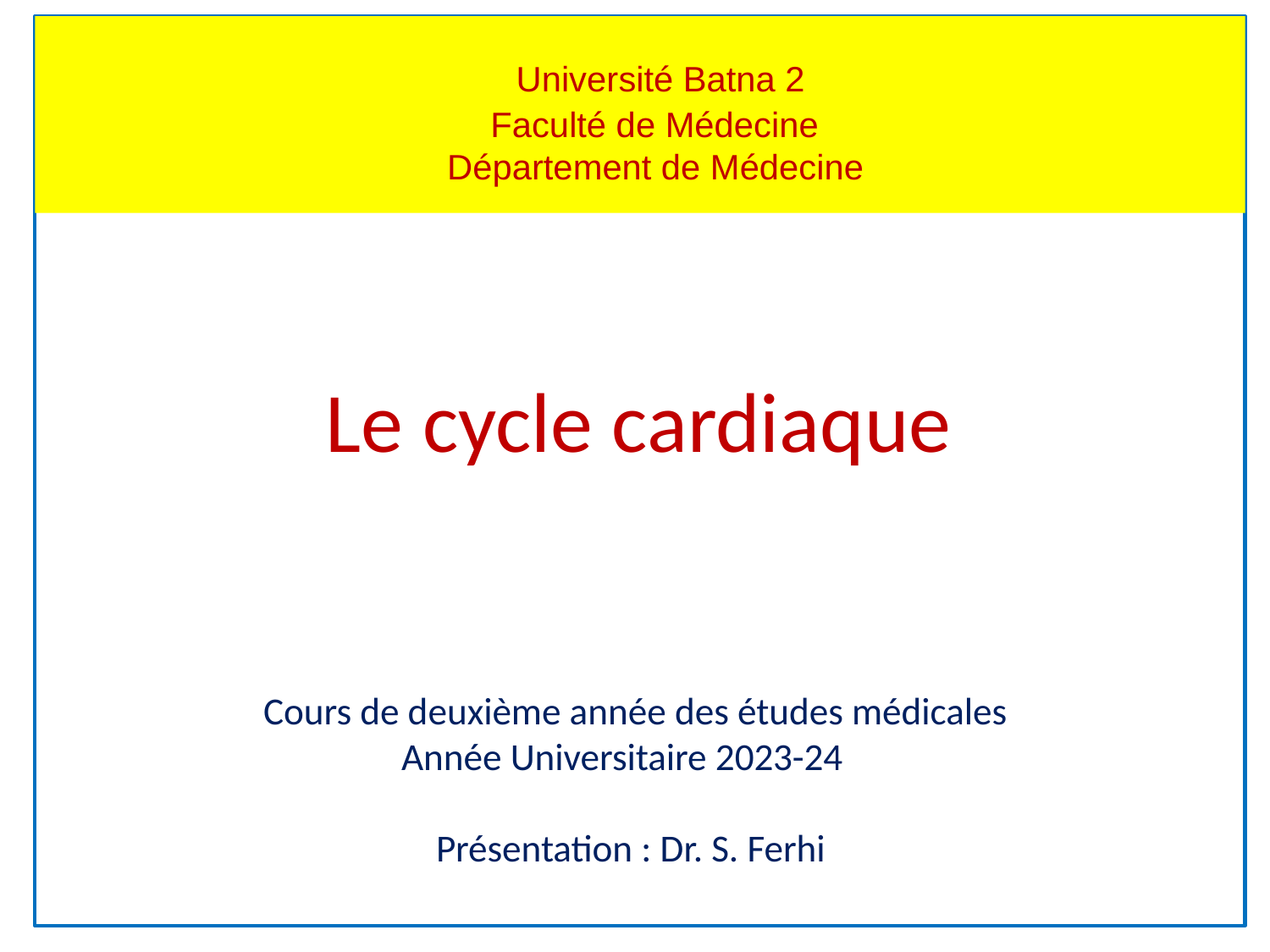

Université Batna 2
    Faculté de Médecine
    Département de Médecine
# Le cycle cardiaque

Cours de deuxième année des études médicales
Année Universitaire 2023-24

Présentation : Dr. S. Ferhi